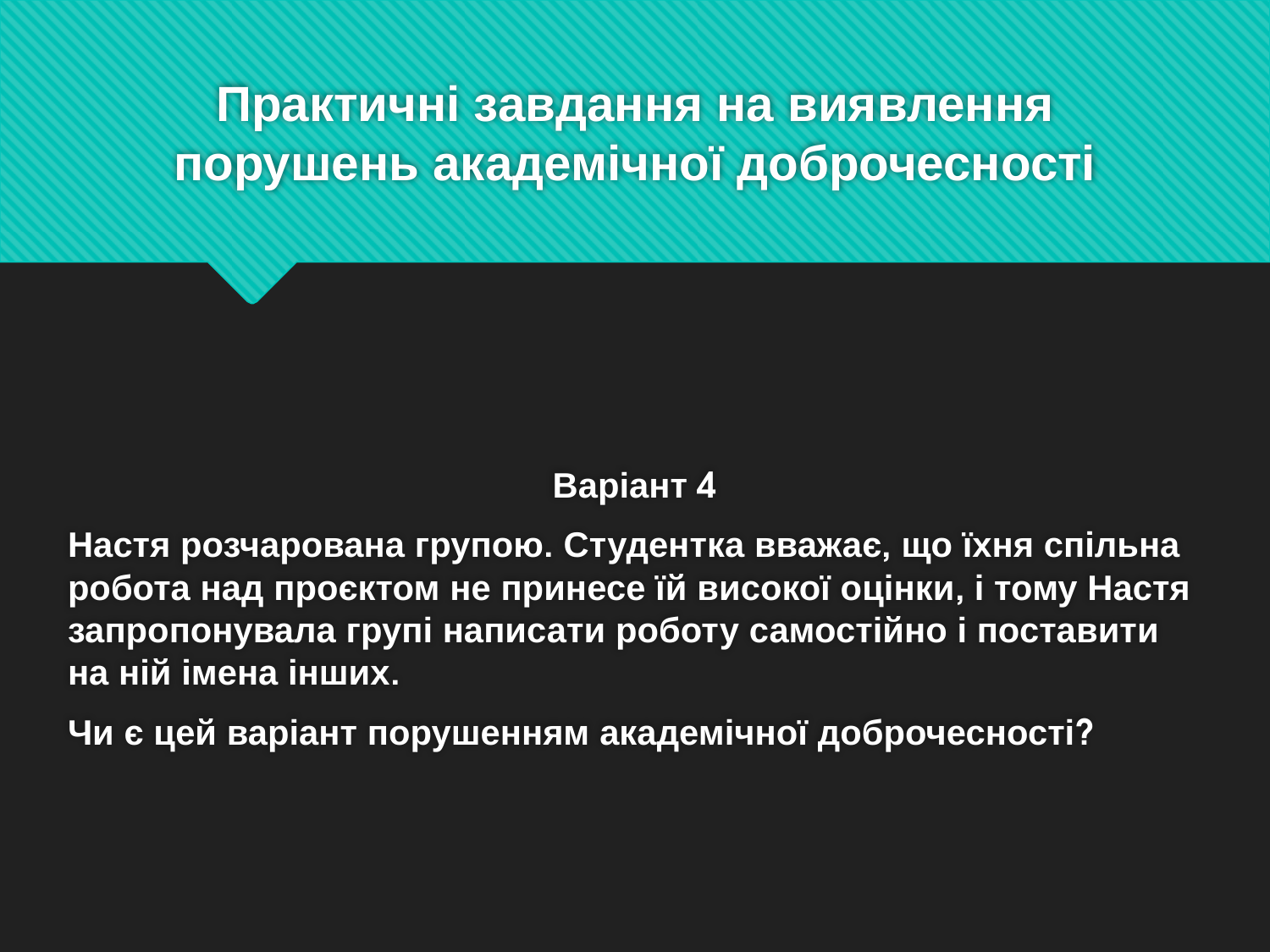

# Практичні завдання на виявлення порушень академічної доброчесності
Варіант 4
Настя розчарована групою. Студентка вважає, що їхня спільна робота над проєктом не принесе їй високої оцінки, і тому Настя запропонувала групі написати роботу самостійно і поставити на ній імена інших.
Чи є цей варіант порушенням академічної доброчесності?